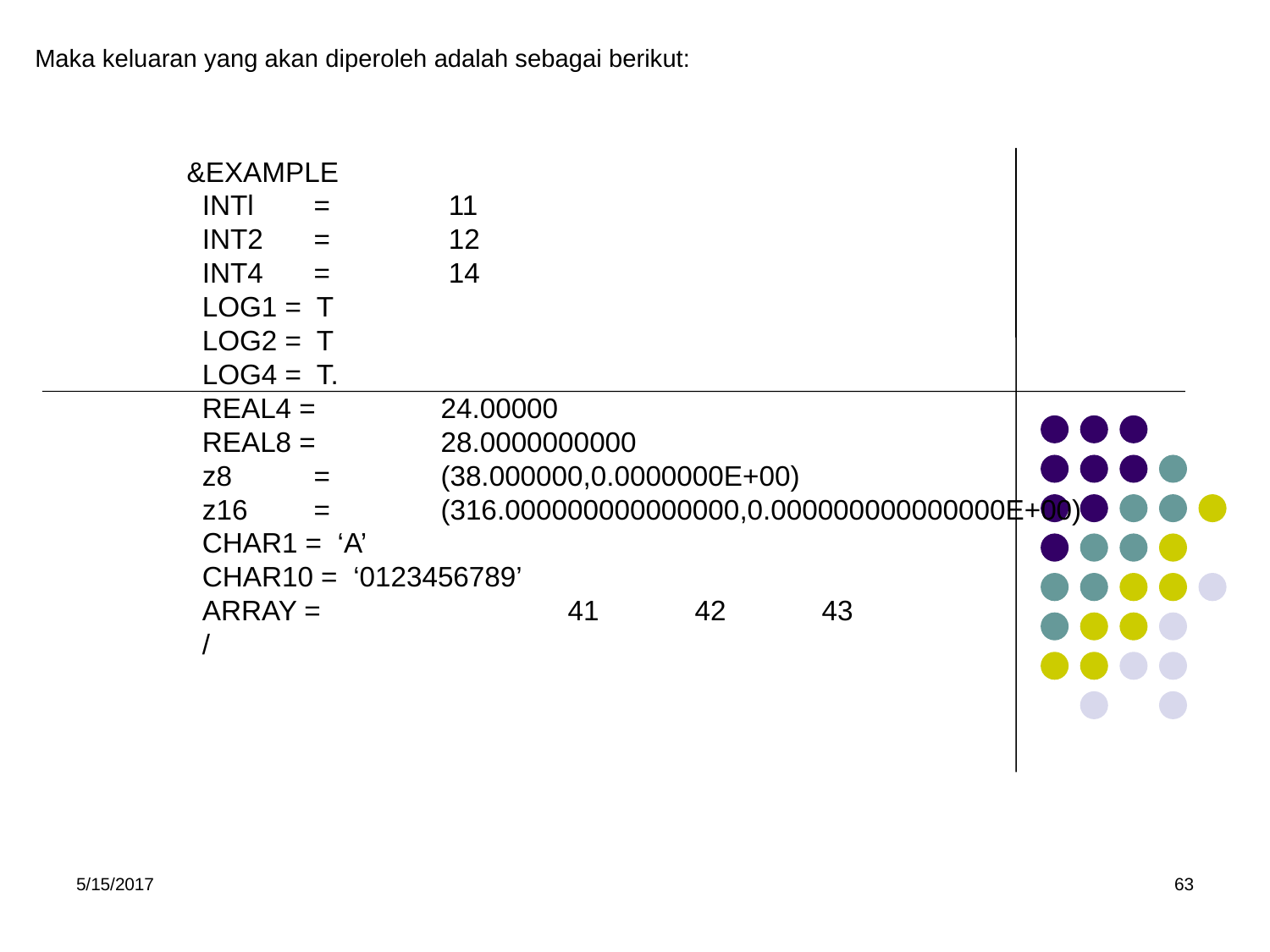

Maka keluaran yang akan diperoleh adalah sebagai berikut:
&EXAMPLE
  INTl	= 	 11
  INT2	=  	 12
  INT4	=  	 14
  LOG1 =  T
  LOG2 =  T
  LOG4 =  T.
  REAL4 =  	24.00000
  REAL8 = 	28.0000000000
  z8	=  	(38.000000,0.0000000E+00)
  z16	=	(316.000000000000000,0.000000000000000E+00)
  CHAR1 =  ‘A’
  CHAR10 =  ‘0123456789’
  ARRAY =  		41	42	43
  /
5/15/2017
63